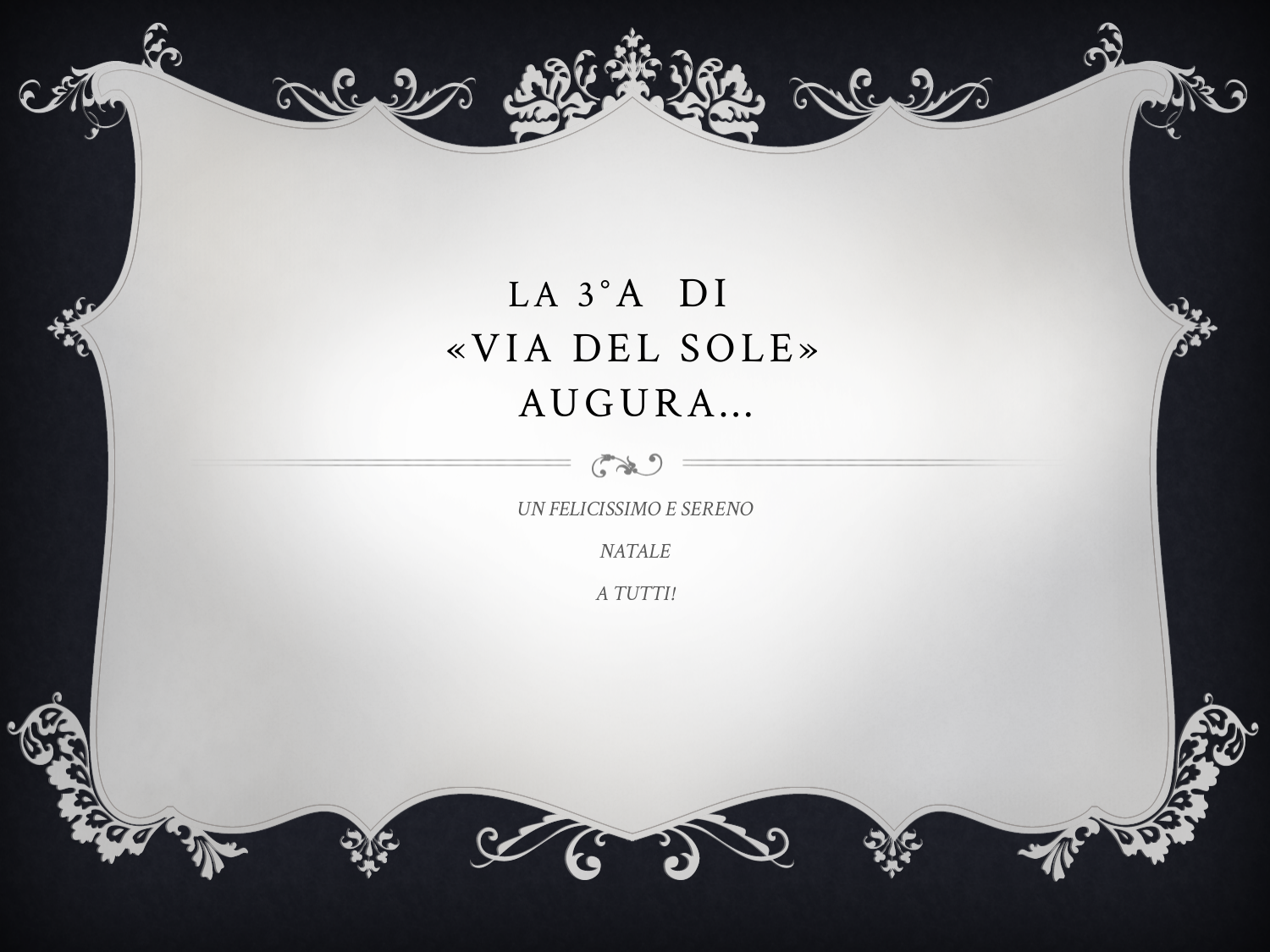

# La 3°A  di «Via del Sole» augura…
UN FELICISSIMO E SERENO
NATALE
A TUTTI!